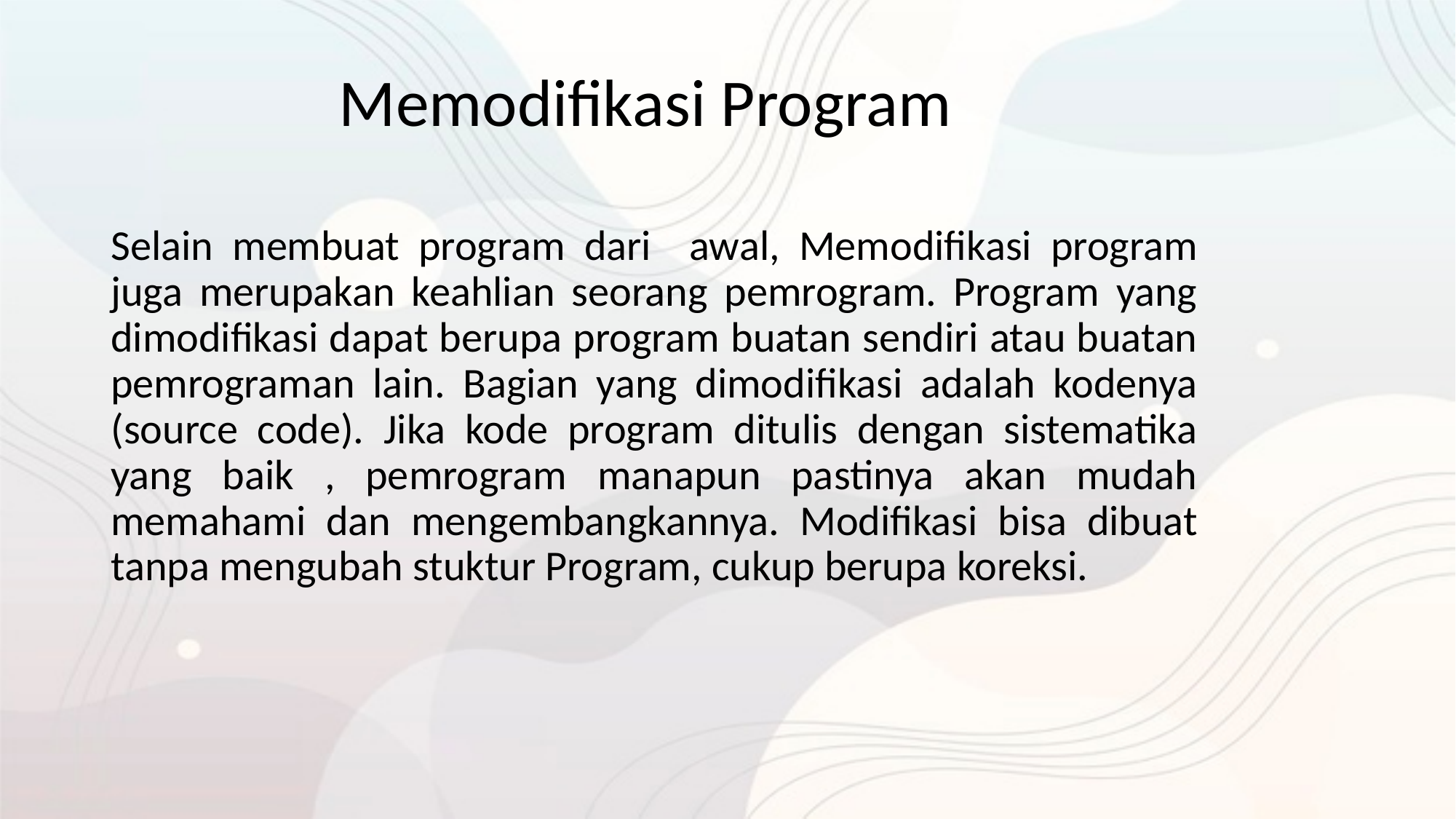

# Memodifikasi Program
Selain membuat program dari  awal, Memodifikasi program juga merupakan keahlian seorang pemrogram. Program yang dimodifikasi dapat berupa program buatan sendiri atau buatan pemrograman lain. Bagian yang dimodifikasi adalah kodenya (source code). Jika kode program ditulis dengan sistematika yang baik , pemrogram manapun pastinya akan mudah memahami dan mengembangkannya. Modifikasi bisa dibuat tanpa mengubah stuktur Program, cukup berupa koreksi.